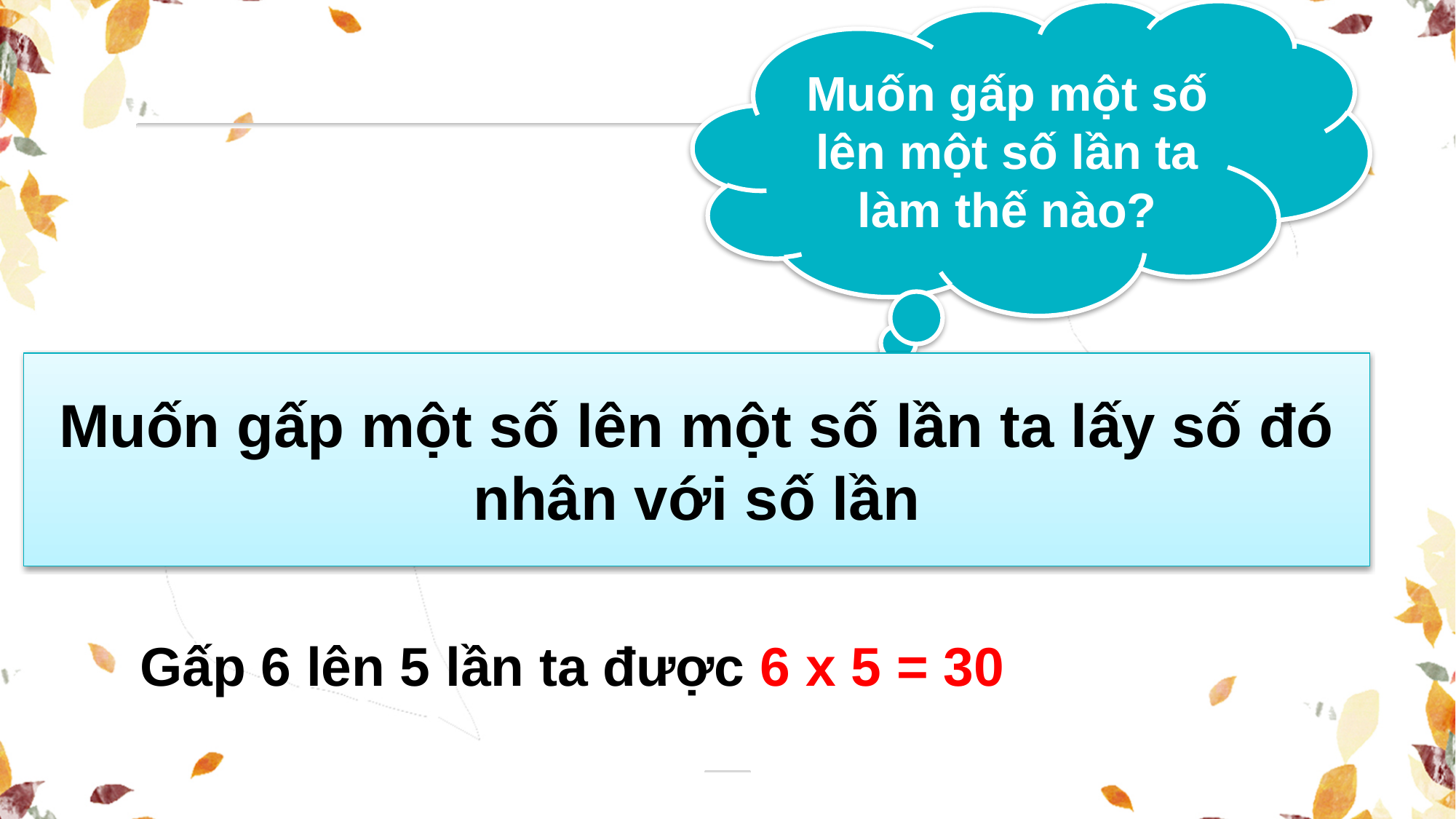

Muốn gấp một số lên một số lần ta làm thế nào?
Muốn gấp một số lên một số lần ta lấy số đó nhân với số lần
Gấp 6 lên 5 lần ta được
6 x 5 = 30